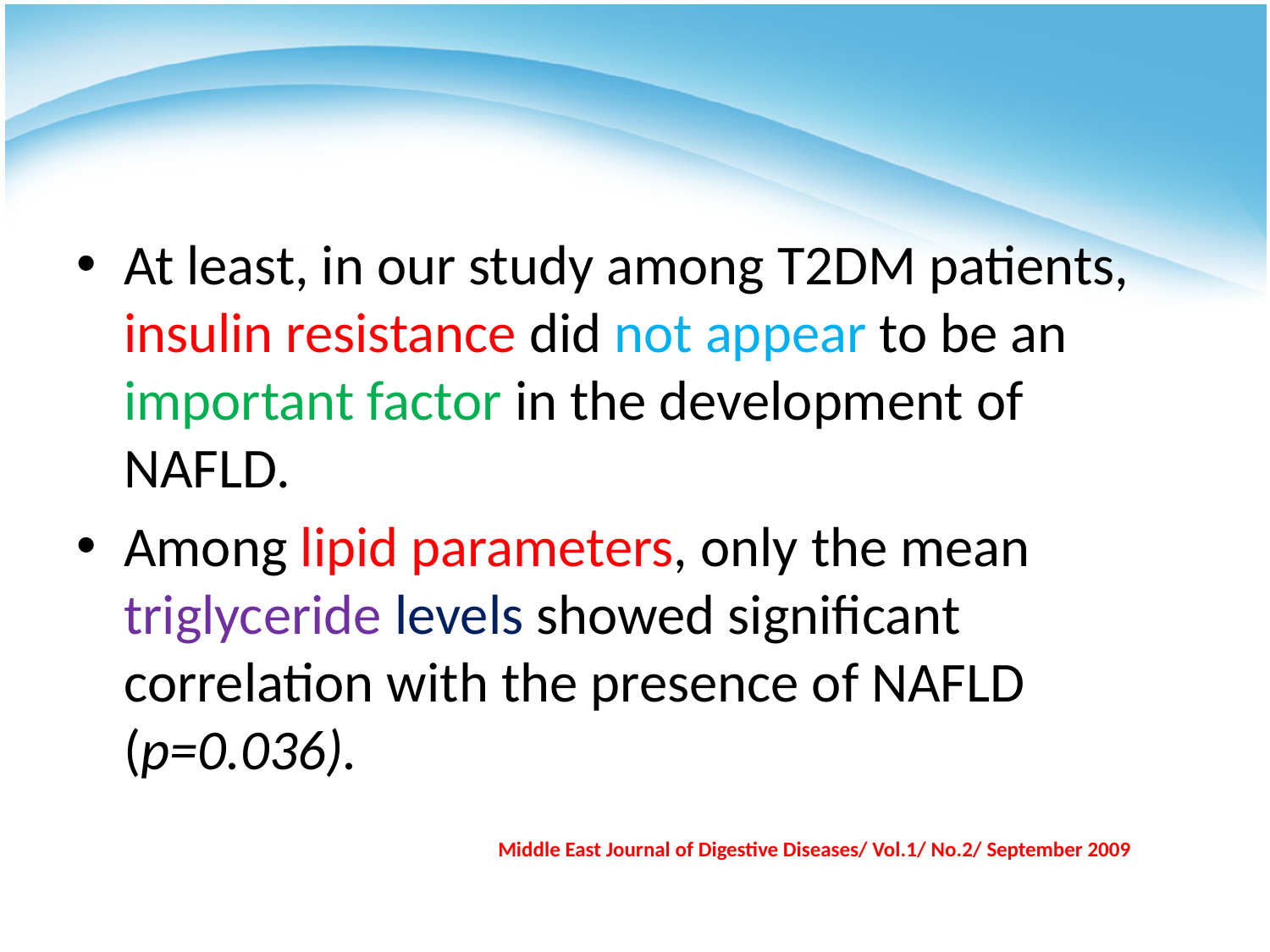

#
At least, in our study among T2DM patients, insulin resistance did not appear to be an important factor in the development of NAFLD.
Among lipid parameters, only the mean triglyceride levels showed significant correlation with the presence of NAFLD (p=0.036).

Middle East Journal of Digestive Diseases/ Vol.1/ No.2/ September 2009